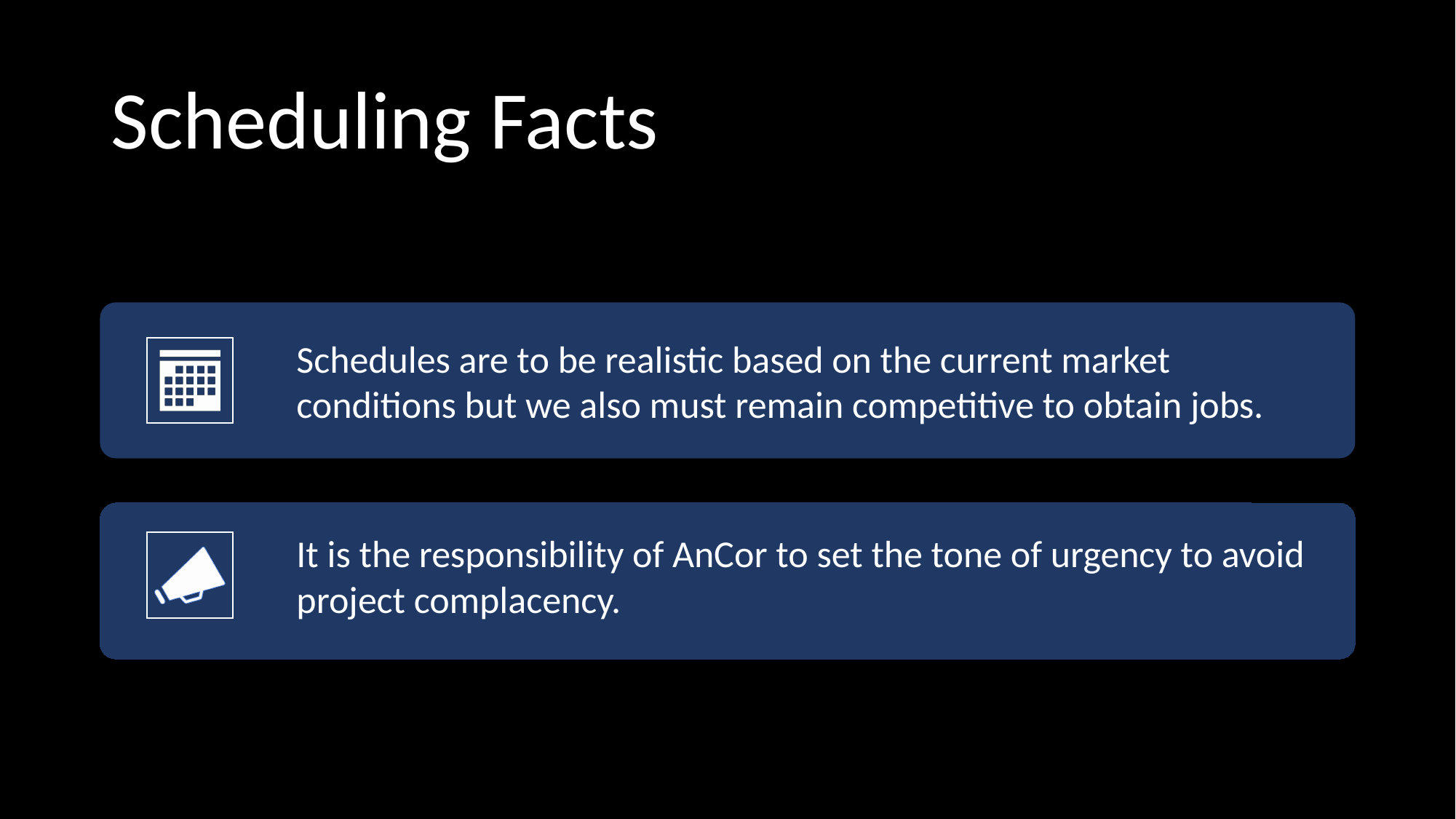

# Scheduling Facts
Schedules are to be realistic based on the current market conditions but we also must remain competitive to obtain jobs.
It is the responsibility of AnCor to set the tone of urgency to avoid project complacency.